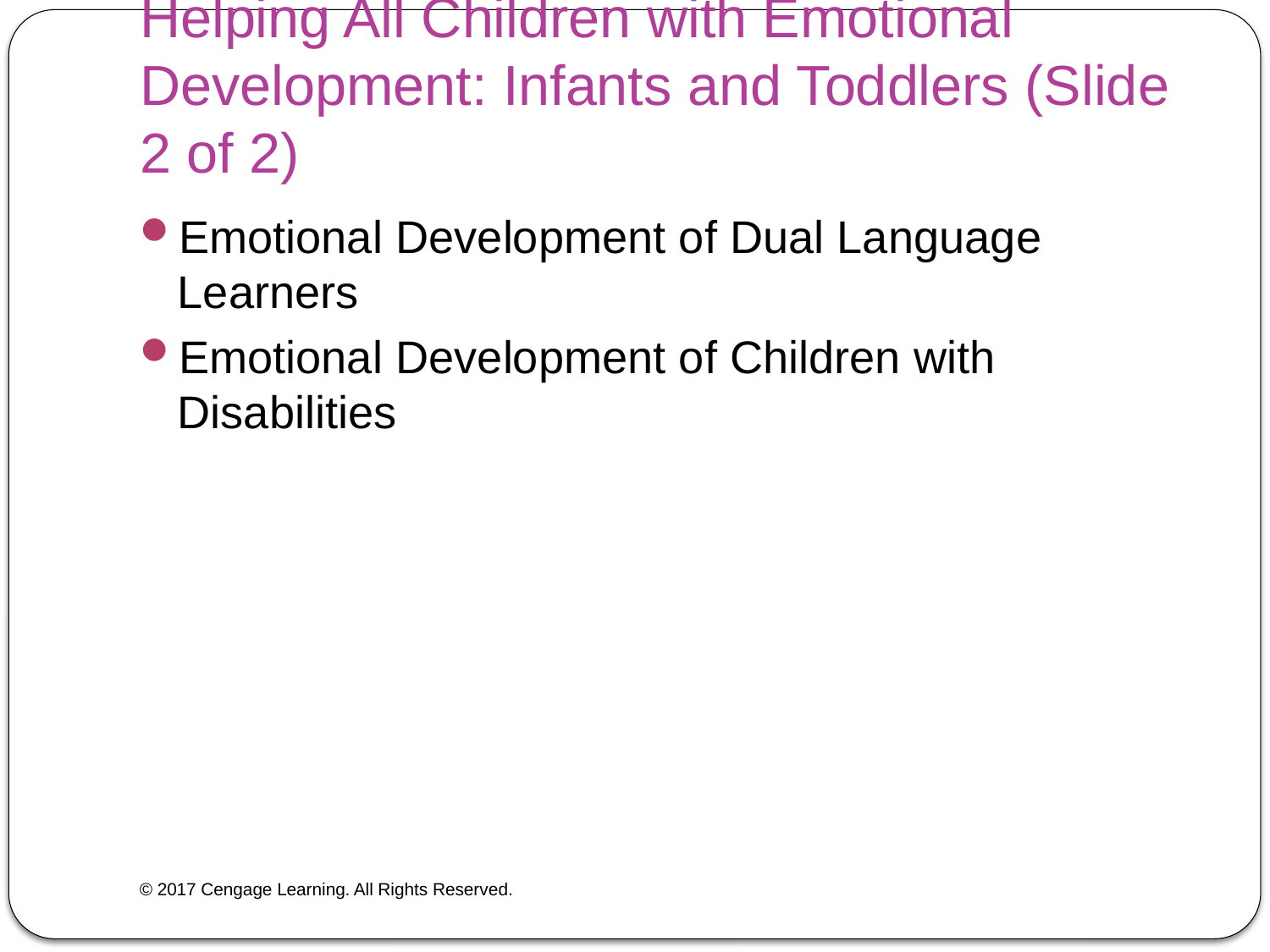

# Helping All Children with Emotional Development: Infants and Toddlers (Slide 2 of 2)
Emotional Development of Dual Language Learners
Emotional Development of Children with Disabilities

© 2017 Cengage Learning. All Rights Reserved.